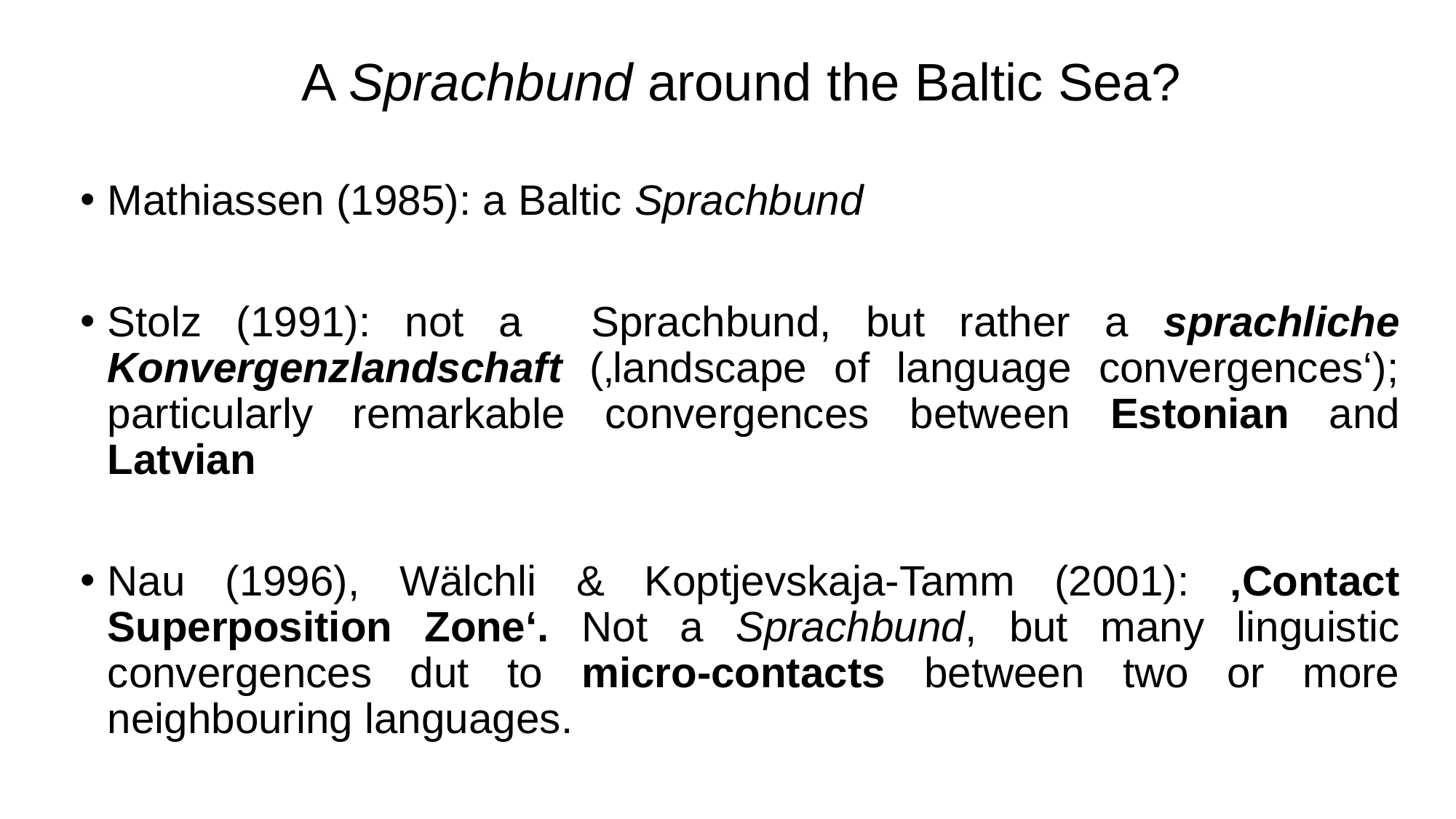

# A Sprachbund around the Baltic Sea?
Mathiassen (1985): a Baltic Sprachbund

Stolz (1991): not a  Sprachbund, but rather a sprachliche Konvergenzlandschaft (‚landscape of language convergences‘); particularly remarkable convergences between Estonian and Latvian

Nau (1996), Wälchli & Koptjevskaja-Tamm (2001): ‚Contact Superposition Zone‘. Not a Sprachbund, but many linguistic convergences dut to micro-contacts between two or more neighbouring languages.